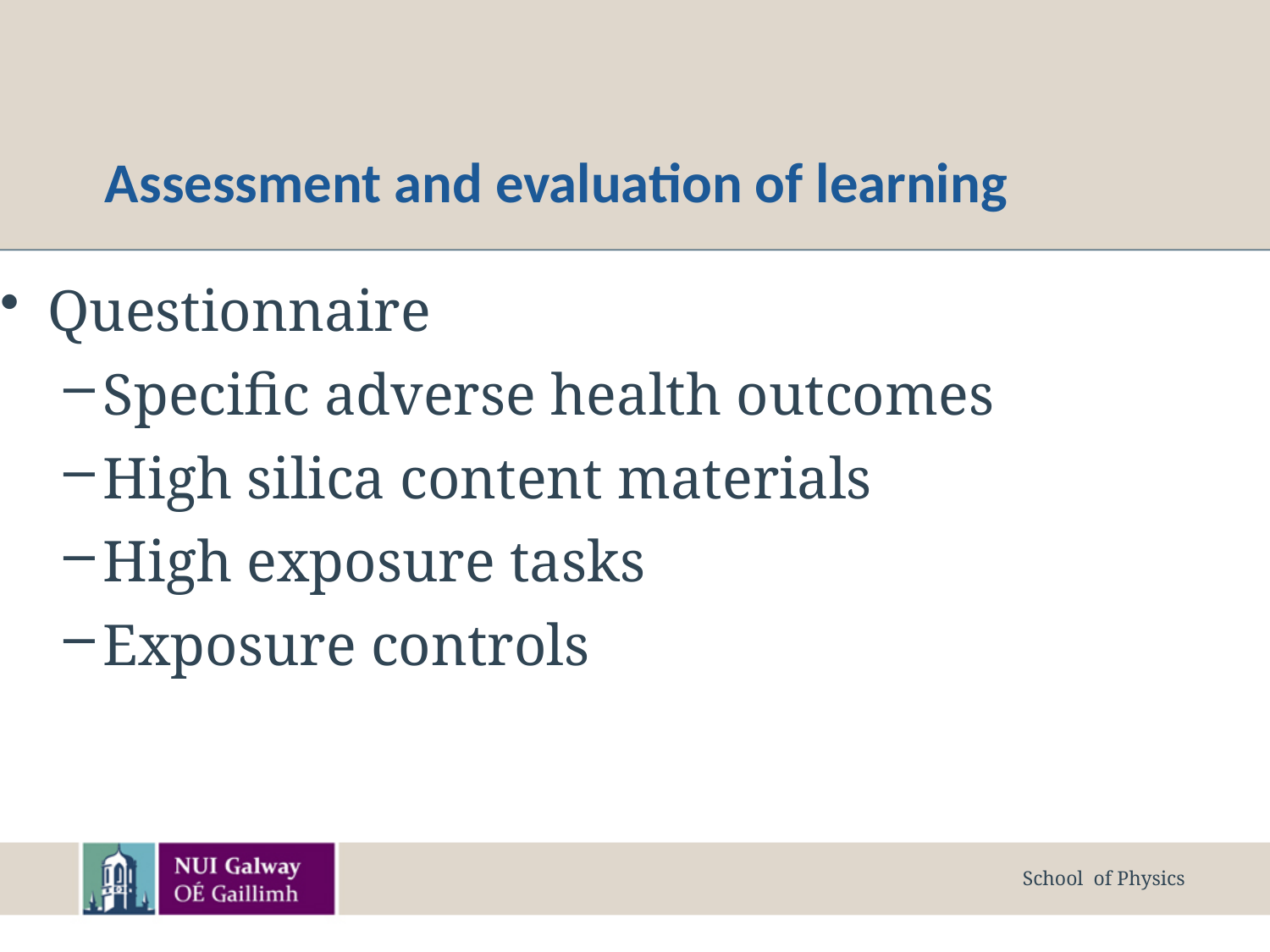

# Assessment and evaluation of learning
Questionnaire
Specific adverse health outcomes
High silica content materials
High exposure tasks
Exposure controls

School  of Physics